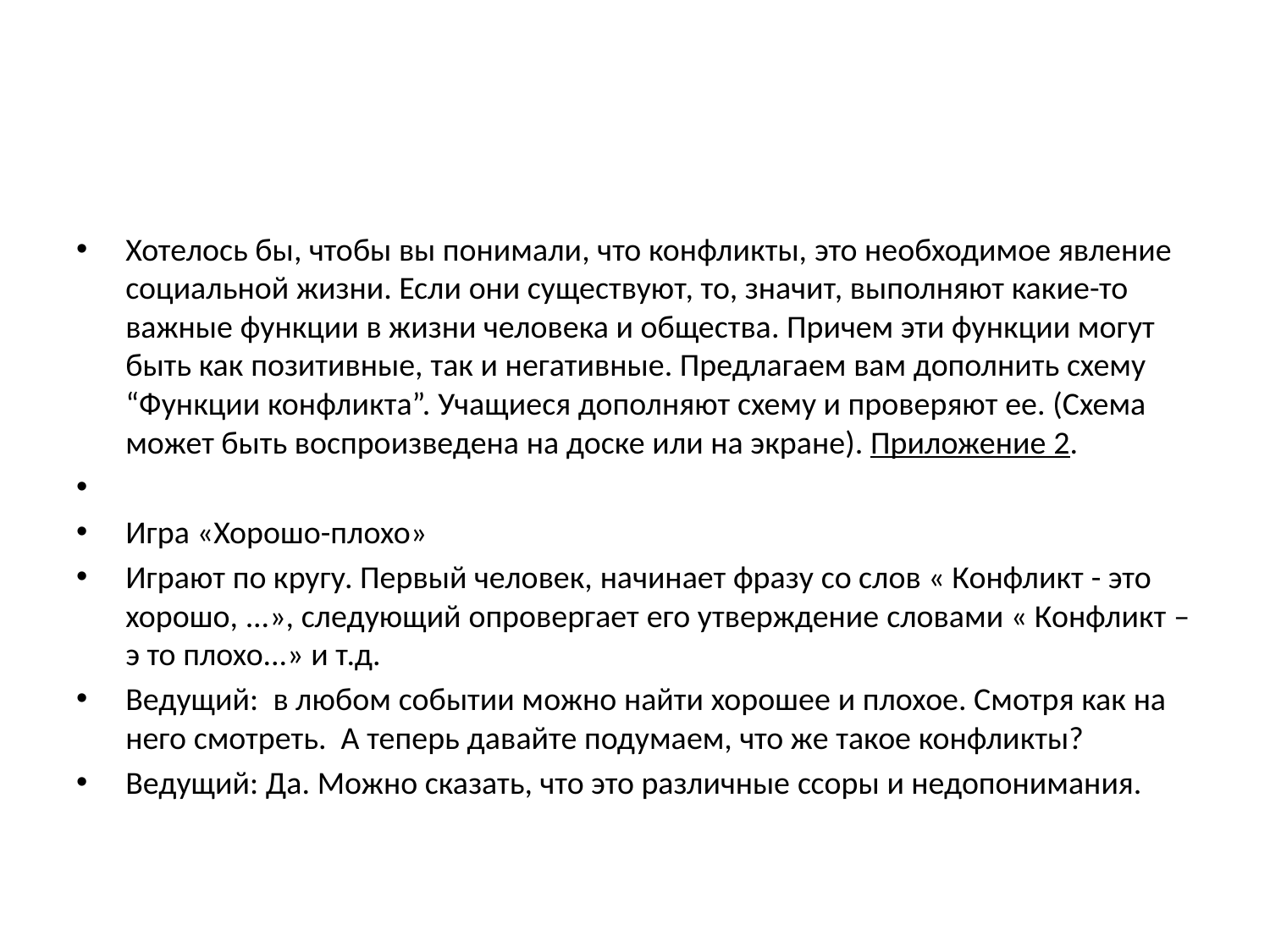

#
Хотелось бы, чтобы вы понимали, что конфликты, это необходимое явление социальной жизни. Если они существуют, то, значит, выполняют какие-то важные функции в жизни человека и общества. Причем эти функции могут быть как позитивные, так и негативные. Предлагаем вам дополнить схему “Функции конфликта”. Учащиеся дополняют схему и проверяют ее. (Схема может быть воспроизведена на доске или на экране). Приложение 2.

Игра «Хорошо-плохо»
Играют по кругу. Первый человек, начинает фразу со слов « Конфликт - это хорошо, ...», следующий опровергает его утверждение словами « Конфликт – э то плохо...» и т.д.
Ведущий:  в любом событии можно найти хорошее и плохое. Смотря как на него смотреть.  А теперь давайте подумаем, что же такое конфликты?
Ведущий: Да. Можно сказать, что это различные ссоры и недопонимания.